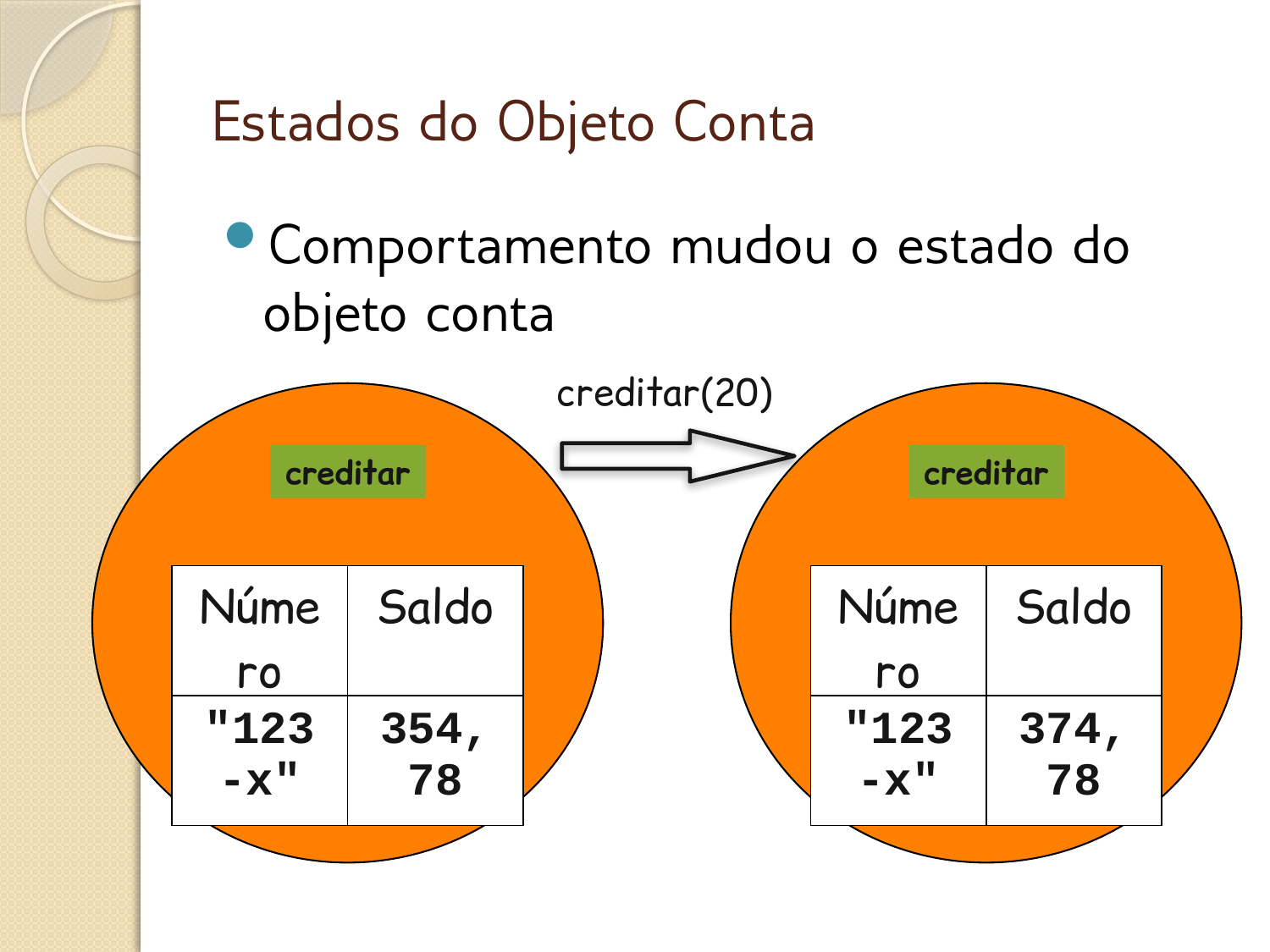

# Estados do Objeto Conta
Comportamento mudou o estado do objeto conta

creditar(20)

creditar
creditar
| Número | Saldo |
| --- | --- |
| "123-x" | 354,78 |
| Número | Saldo |
| --- | --- |
| "123-x" | 374,78 |
debitar
debitar